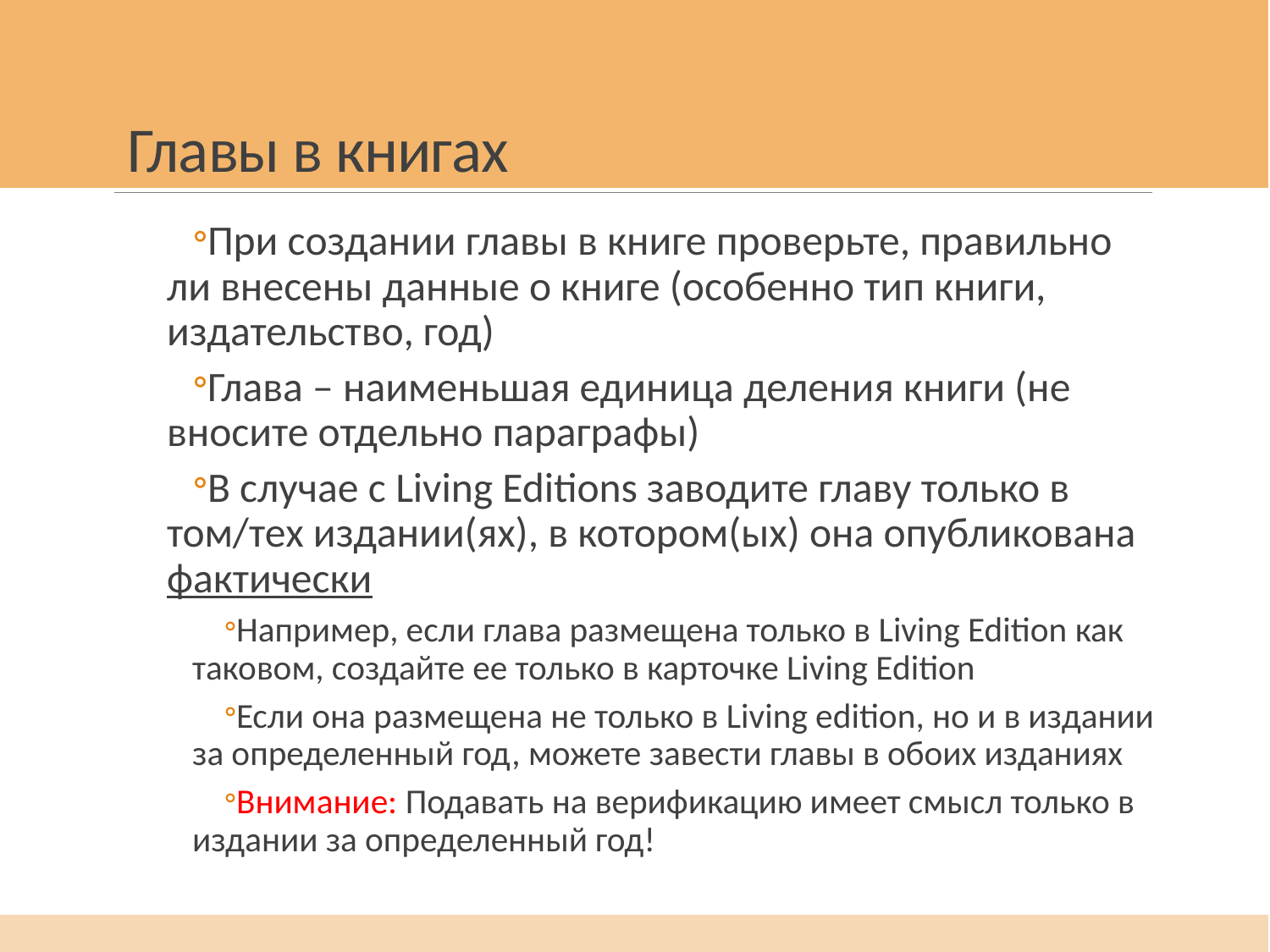

# Главы в книгах
При создании главы в книге проверьте, правильно ли внесены данные о книге (особенно тип книги, издательство, год)
Глава – наименьшая единица деления книги (не вносите отдельно параграфы)
В случае с Living Editions заводите главу только в том/тех издании(ях), в котором(ых) она опубликована фактически
Например, если глава размещена только в Living Edition как таковом, создайте ее только в карточке Living Edition
Если она размещена не только в Living edition, но и в издании за определенный год, можете завести главы в обоих изданиях
Внимание: Подавать на верификацию имеет смысл только в издании за определенный год!